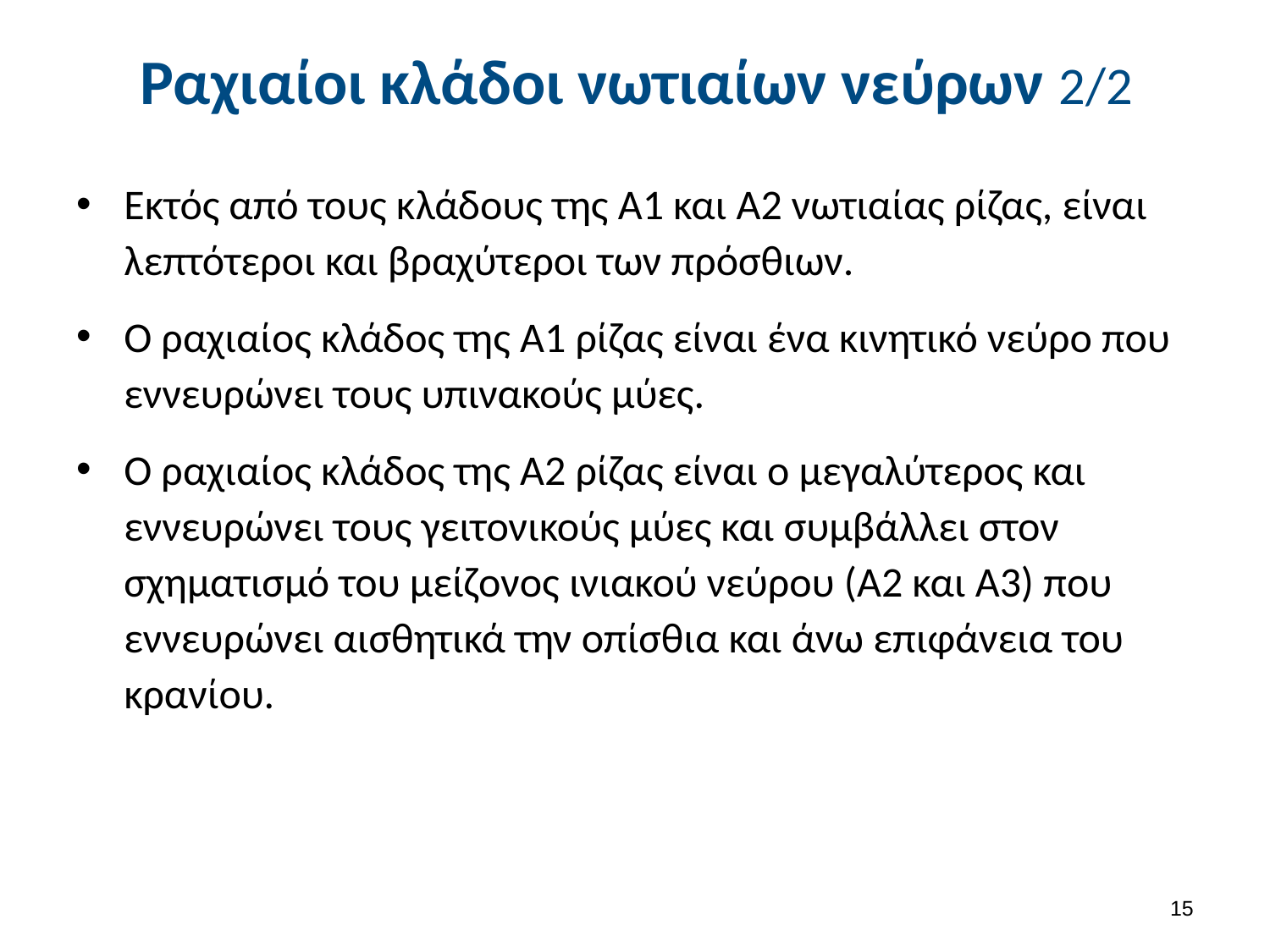

# Ραχιαίοι κλάδοι νωτιαίων νεύρων 2/2
Εκτός από τους κλάδους της Α1 και Α2 νωτιαίας ρίζας, είναι λεπτότεροι και βραχύτεροι των πρόσθιων.
Ο ραχιαίος κλάδος της Α1 ρίζας είναι ένα κινητικό νεύρο που εννευρώνει τους υπινακούς μύες.
Ο ραχιαίος κλάδος της Α2 ρίζας είναι ο μεγαλύτερος και εννευρώνει τους γειτονικούς μύες και συμβάλλει στον σχηματισμό του μείζονος ινιακού νεύρου (Α2 και Α3) που εννευρώνει αισθητικά την οπίσθια και άνω επιφάνεια του κρανίου.
15